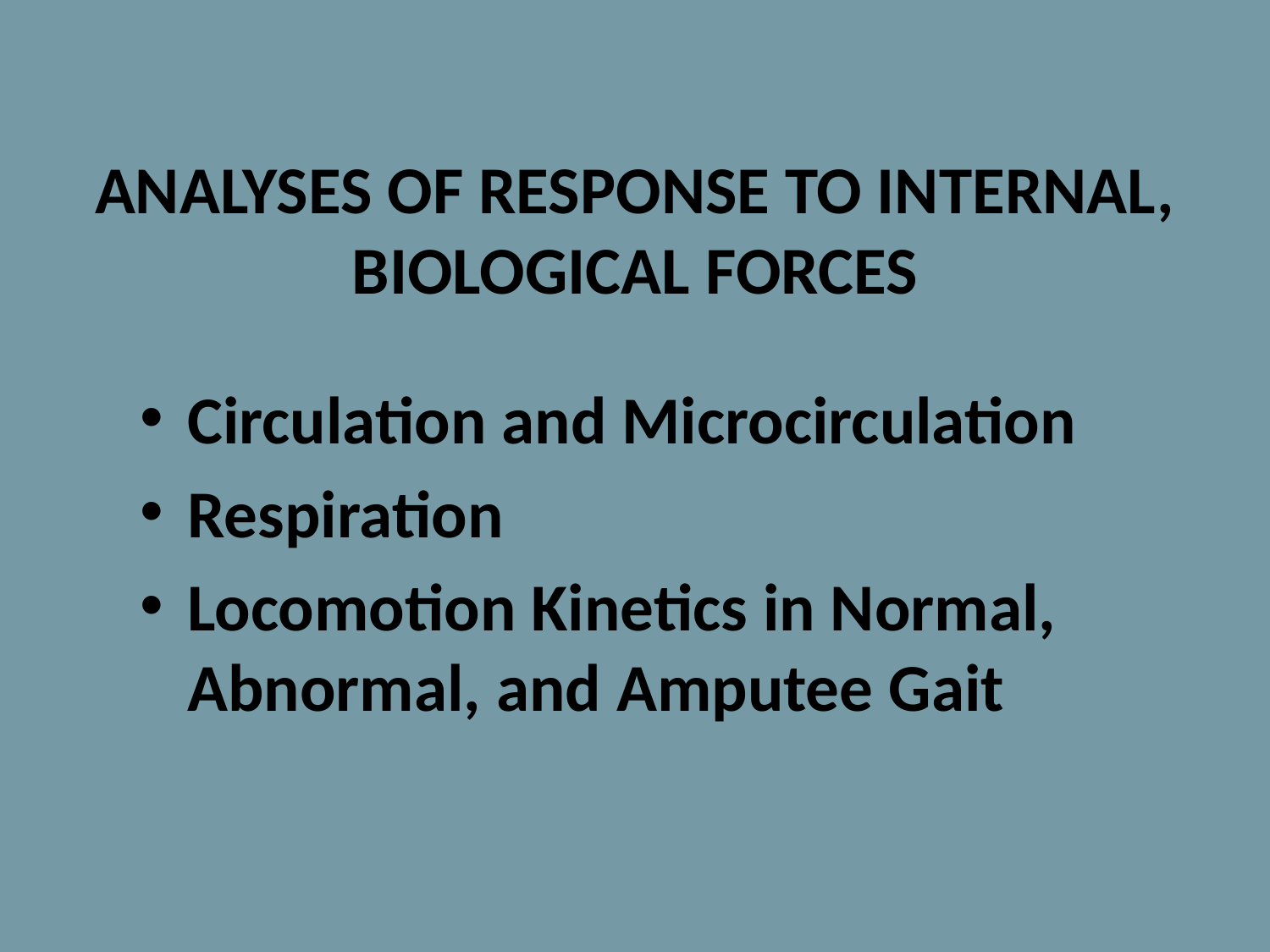

# ANALYSES OF RESPONSE TO INTERNAL, BIOLOGICAL FORCES
Circulation and Microcirculation
Respiration
Locomotion Kinetics in Normal, Abnormal, and Amputee Gait